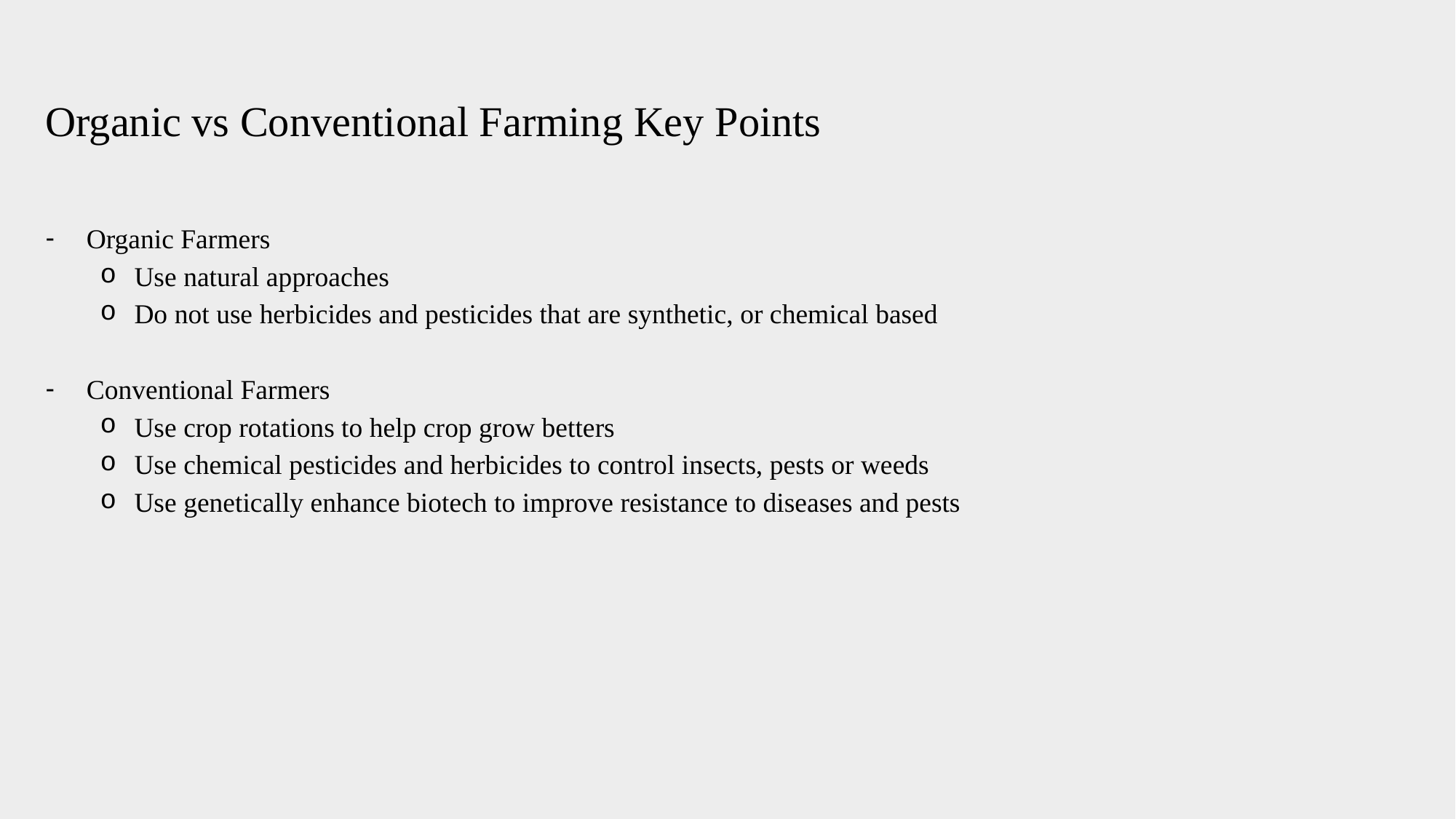

Organic vs Conventional Farming Key Points
Organic Farmers
Use natural approaches
Do not use herbicides and pesticides that are synthetic, or chemical based

Conventional Farmers
Use crop rotations to help crop grow betters
Use chemical pesticides and herbicides to control insects, pests or weeds
Use genetically enhance biotech to improve resistance to diseases and pests